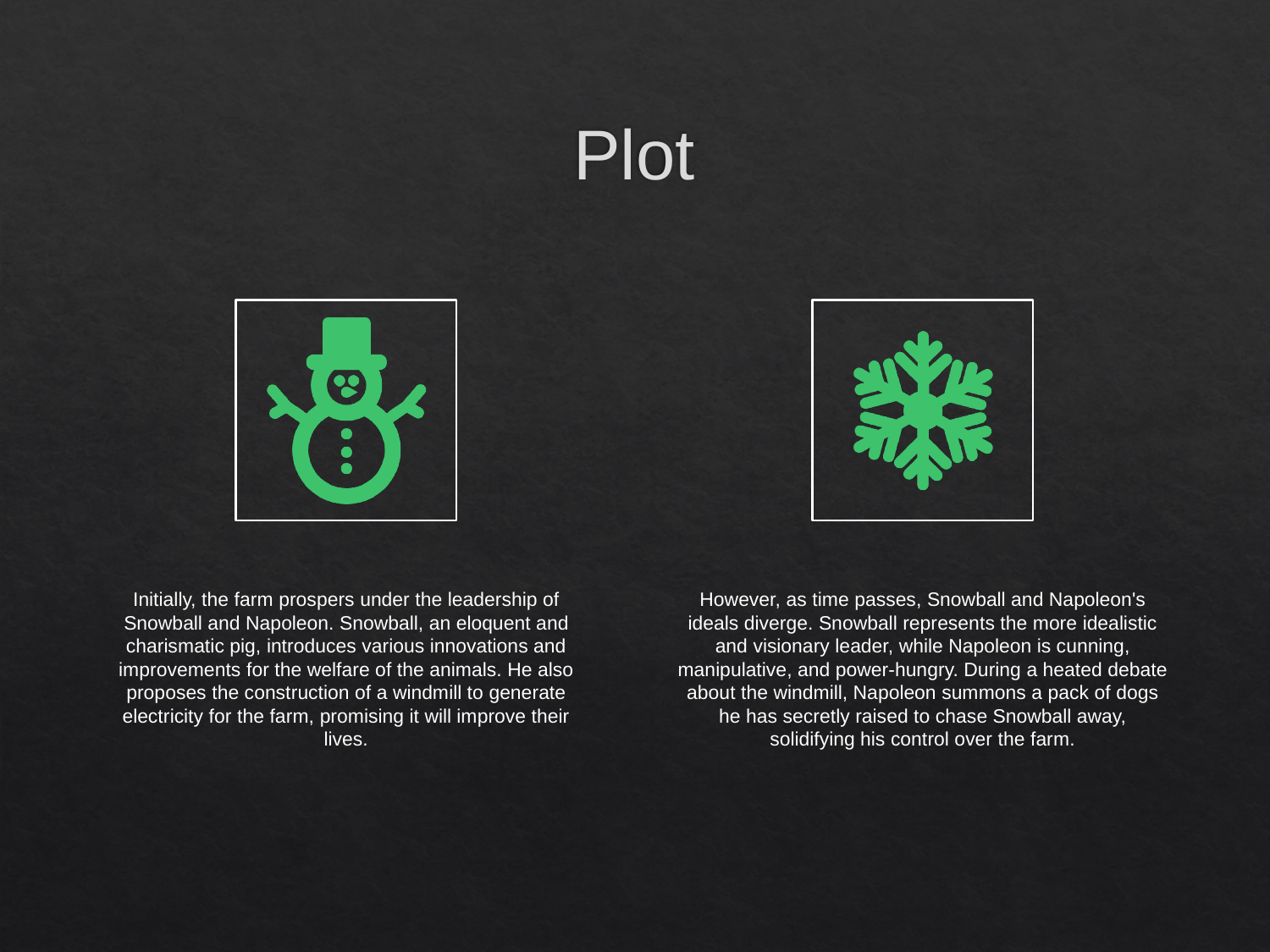

# Plot
Initially, the farm prospers under the leadership of Snowball and Napoleon. Snowball, an eloquent and charismatic pig, introduces various innovations and improvements for the welfare of the animals. He also proposes the construction of a windmill to generate electricity for the farm, promising it will improve their lives.
However, as time passes, Snowball and Napoleon's ideals diverge. Snowball represents the more idealistic and visionary leader, while Napoleon is cunning, manipulative, and power-hungry. During a heated debate about the windmill, Napoleon summons a pack of dogs he has secretly raised to chase Snowball away, solidifying his control over the farm.